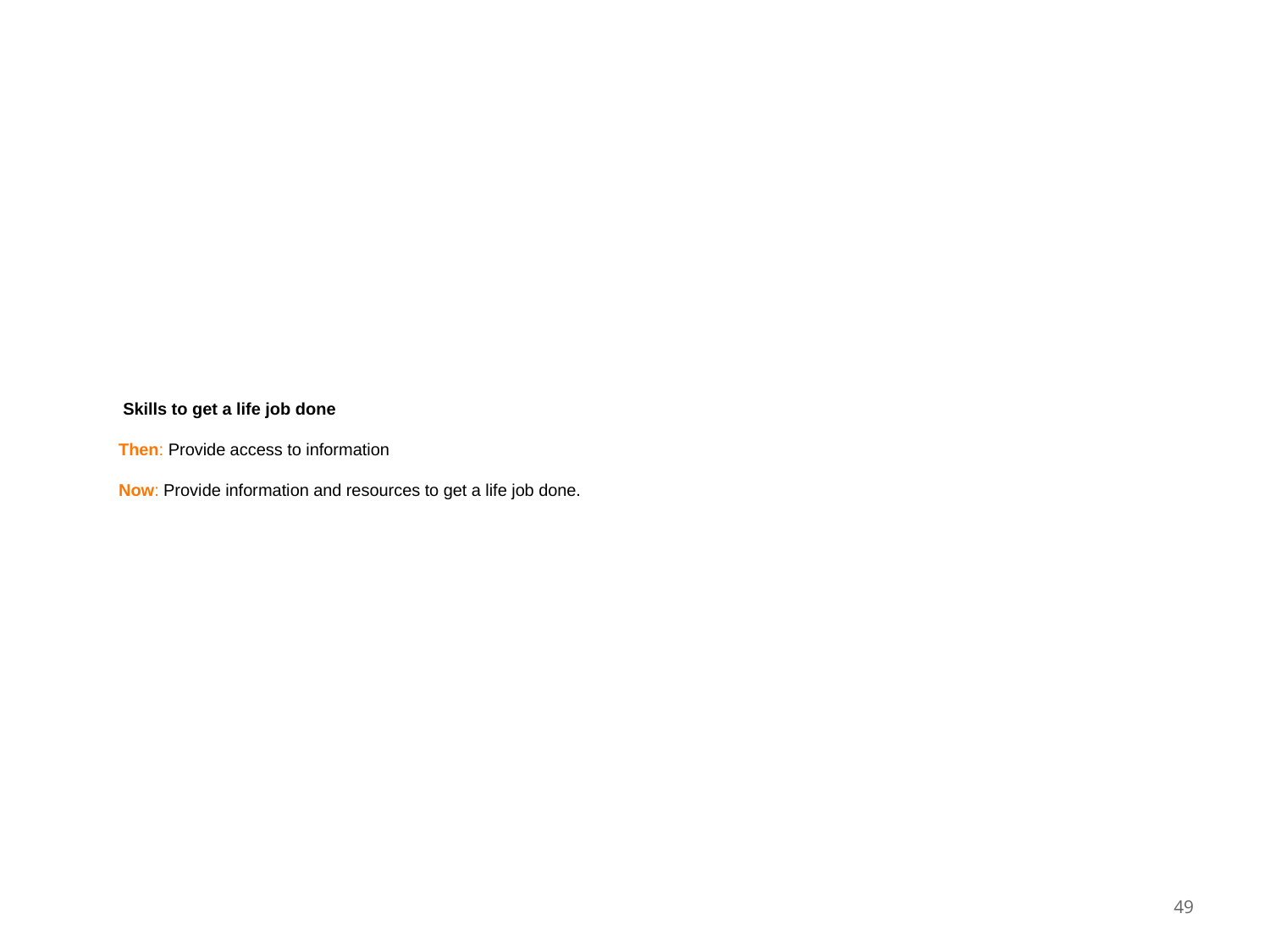

# Skills to get a life job done Then: Provide access to information Now: Provide information and resources to get a life job done.
49